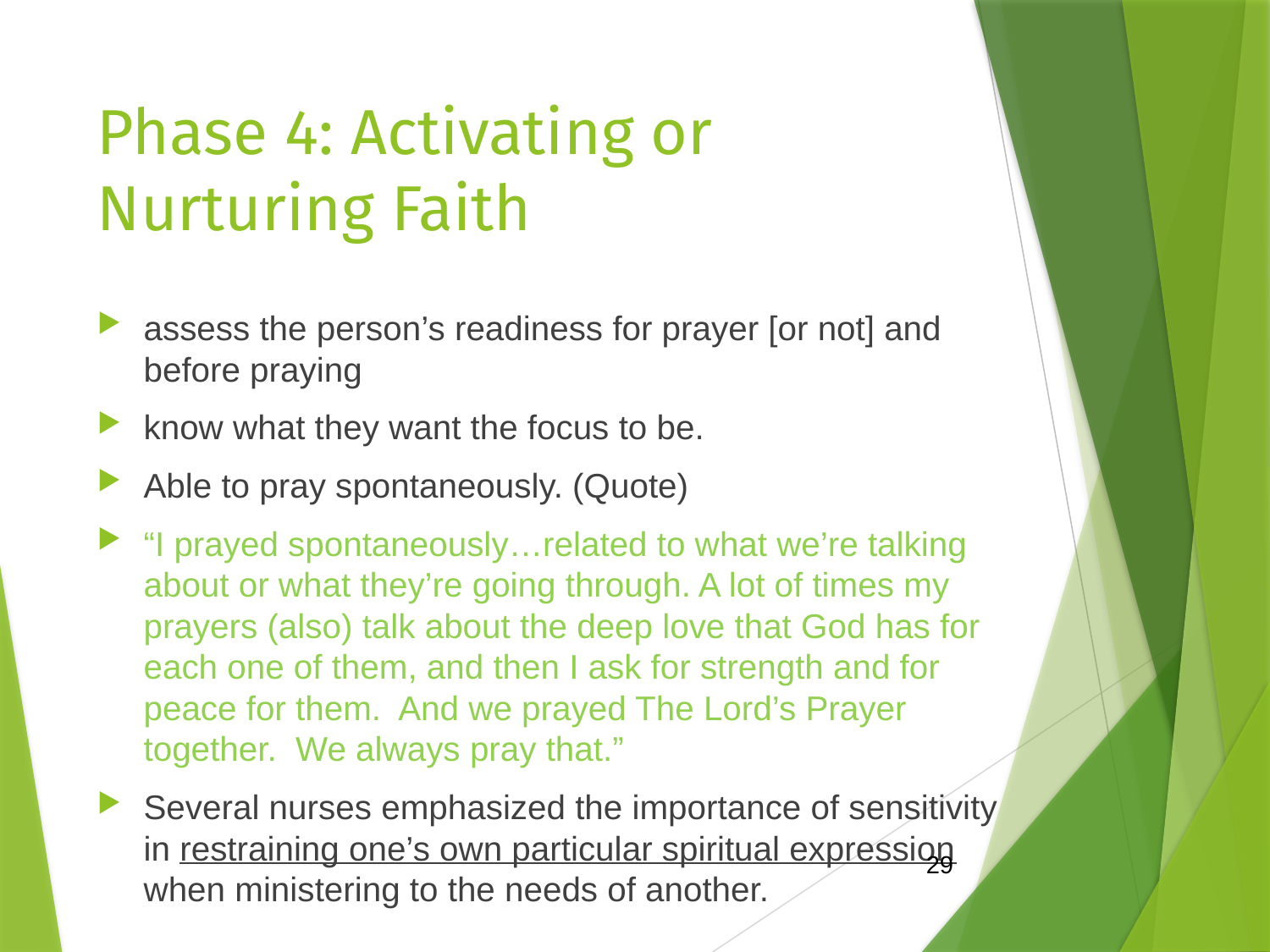

# Phase 4: Activating or Nurturing Faith
assess the person’s readiness for prayer [or not] and before praying
know what they want the focus to be.
Able to pray spontaneously. (Quote)
“I prayed spontaneously…related to what we’re talking about or what they’re going through. A lot of times my prayers (also) talk about the deep love that God has for each one of them, and then I ask for strength and for peace for them.  And we prayed The Lord’s Prayer together.  We always pray that.”
Several nurses emphasized the importance of sensitivity in restraining one’s own particular spiritual expression when ministering to the needs of another.
29